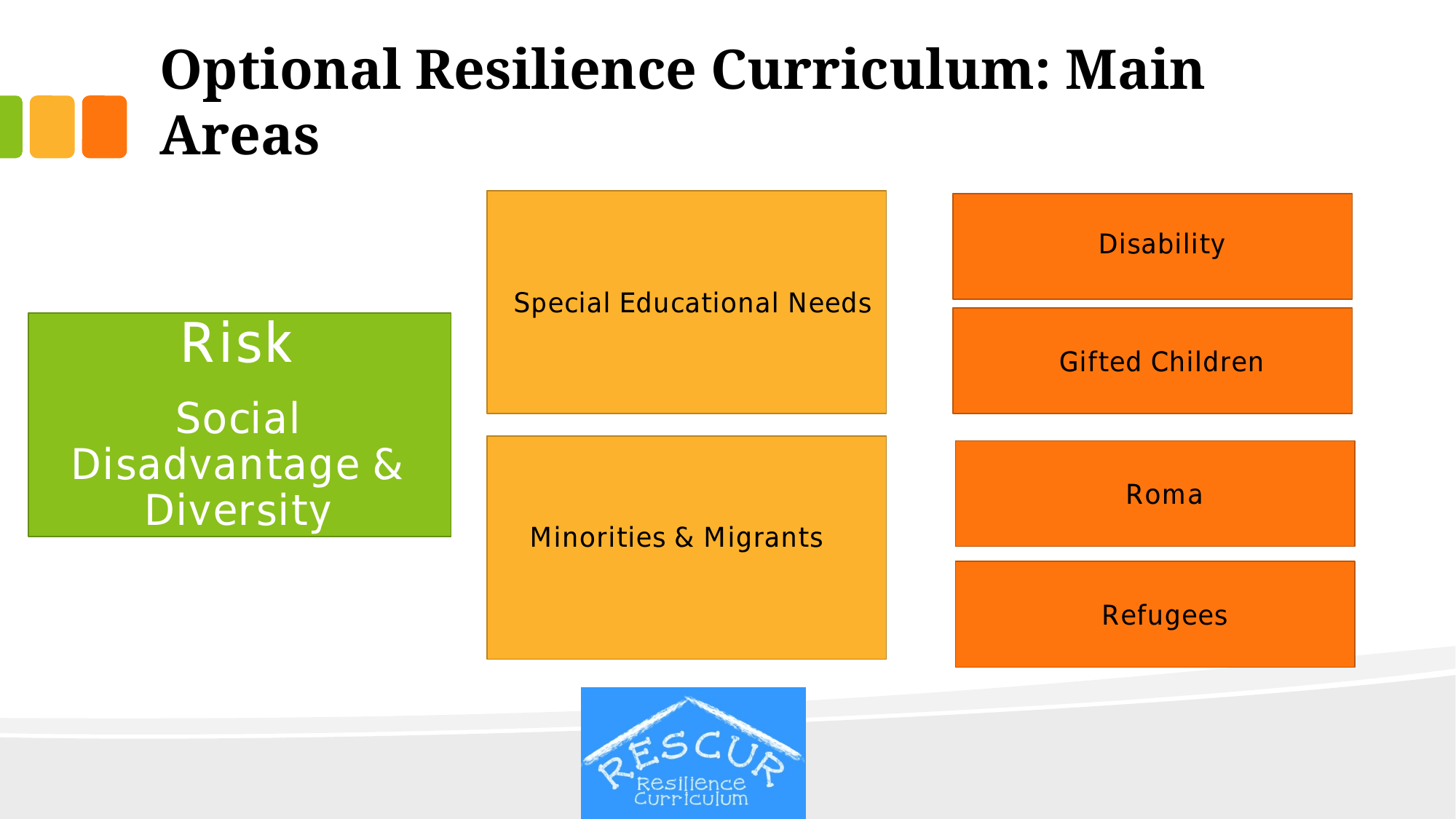

# Optional Resilience Curriculum: Main Areas

Special Educational Needs

Disability
Risk
Social Disadvantage & Diversity

Gifted Children

Minorities & Migrants

Roma

Refugees